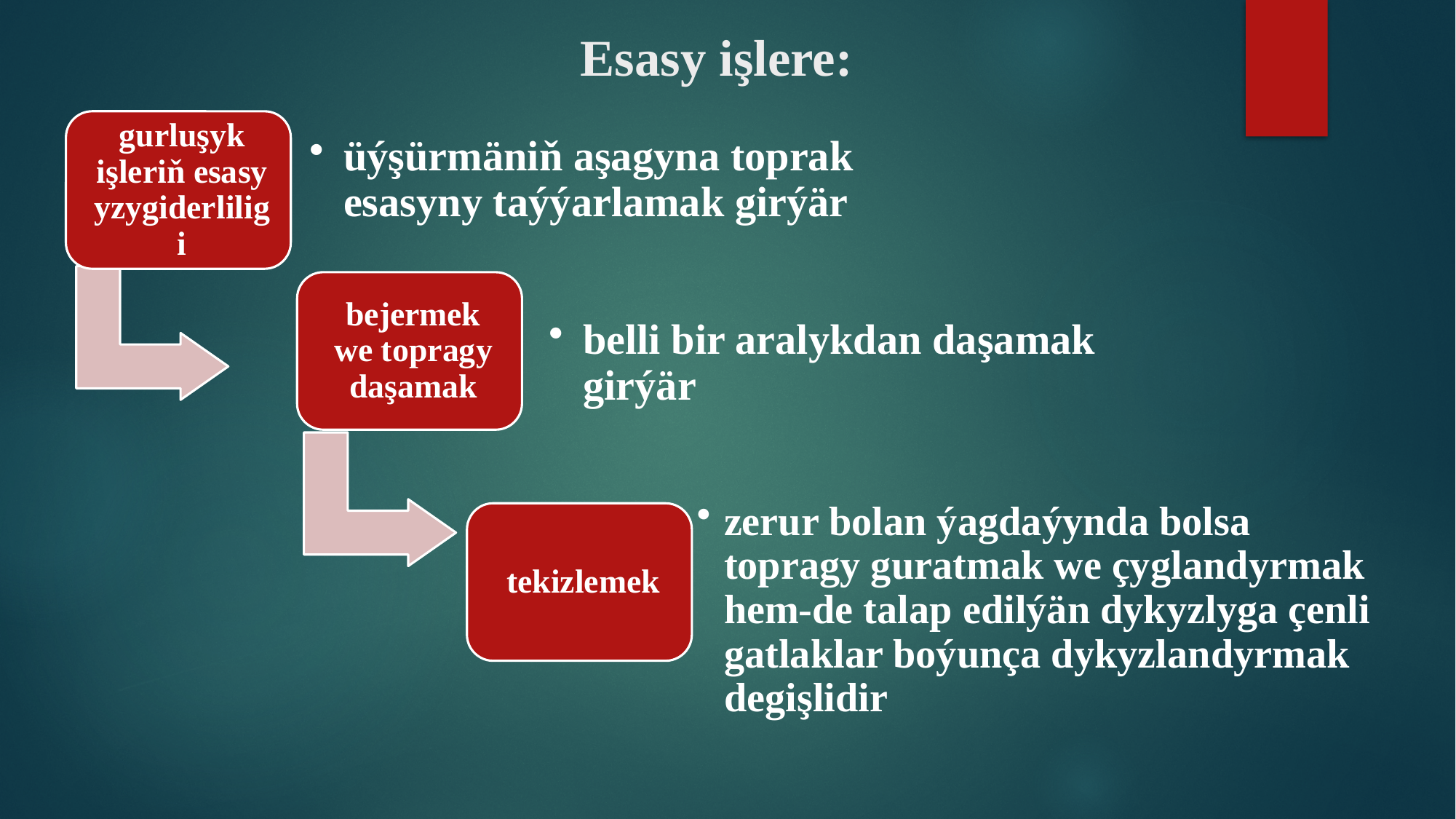

# Esasy işlere:
gurluşyk işleriň esasy yzygiderliligi
üýşürmäniň aşagyna toprak esasyny taýýarlamak girýär
bejermek we topragy daşamak
belli bir aralykdan daşamak girýär
tekizlemek
zerur bolan ýagdaýynda bolsa topragy guratmak we çyglandyrmak hem-de talap edilýän dykyzlyga çenli gatlaklar boýunça dykyzlandyrmak degişlidir